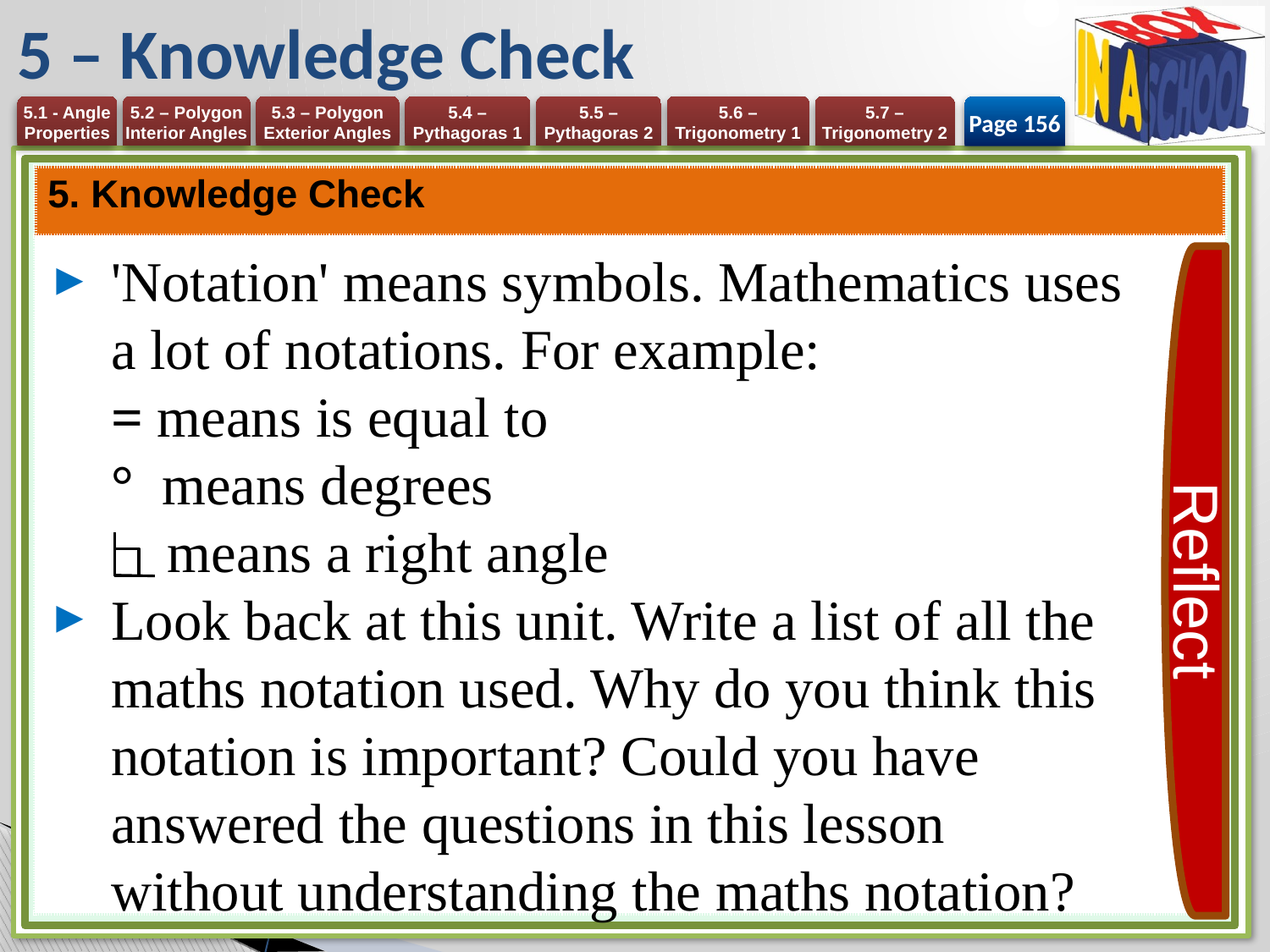

# 5 – Knowledge Check
Page 156
| 5. Knowledge Check |
| --- |
|  |
'Notation' means symbols. Mathematics uses a lot of notations. For example:
= means is equal to
°  means degrees
    means a right angle
Look back at this unit. Write a list of all the maths notation used. Why do you think this notation is important? Could you have answered the questions in this lesson without understanding the maths notation?
Reflect